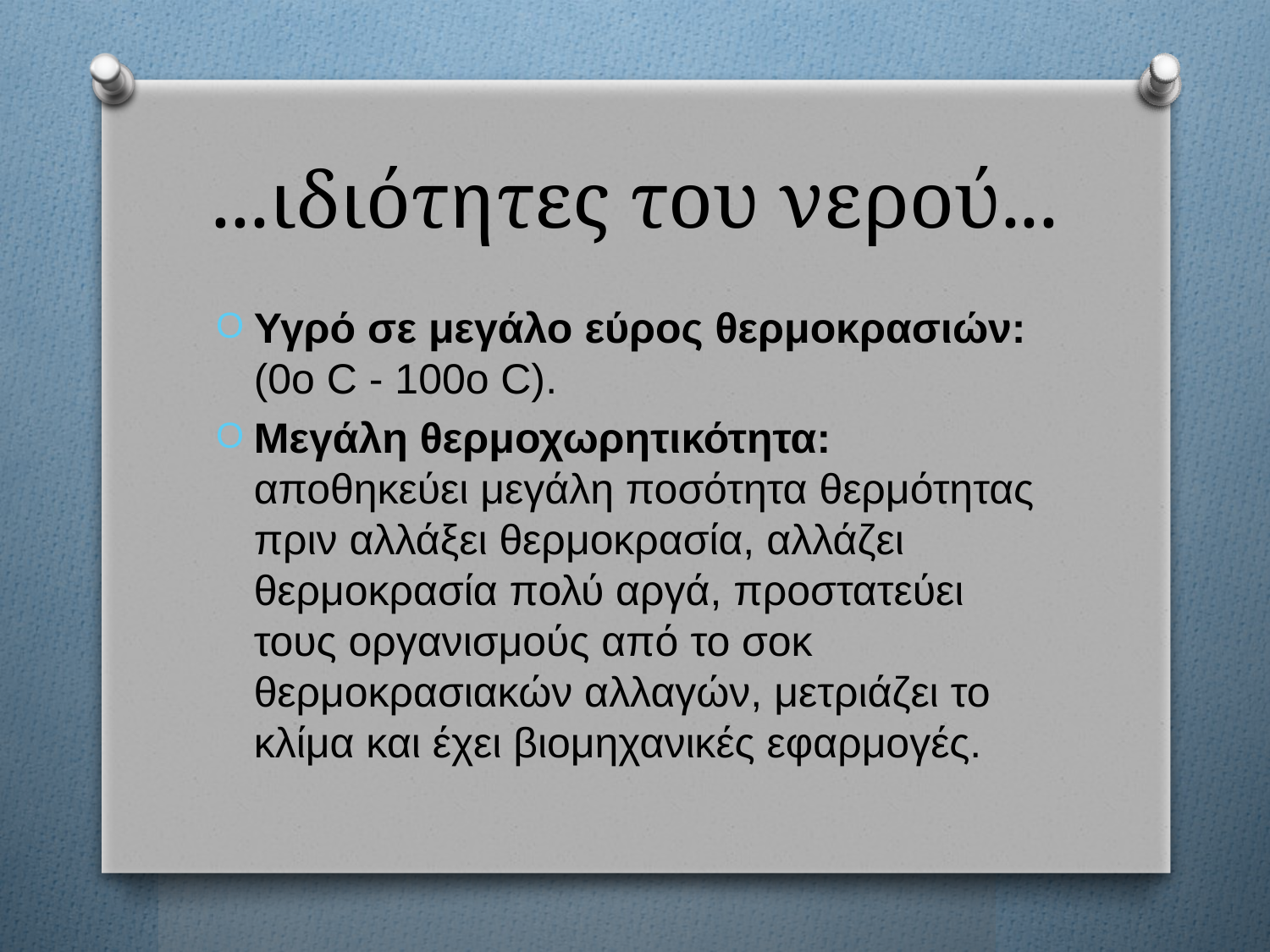

# ...ιδιότητες του νερού...
Υγρό σε μεγάλο εύρος θερμοκρασιών: (0ο C - 100ο C).
Μεγάλη θερμοχωρητικότητα: αποθηκεύει μεγάλη ποσότητα θερμότητας πριν αλλάξει θερμοκρασία, αλλάζει θερμοκρασία πολύ αργά, προστατεύει τους οργανισμούς από το σοκ θερμοκρασιακών αλλαγών, μετριάζει το κλίμα και έχει βιομηχανικές εφαρμογές.